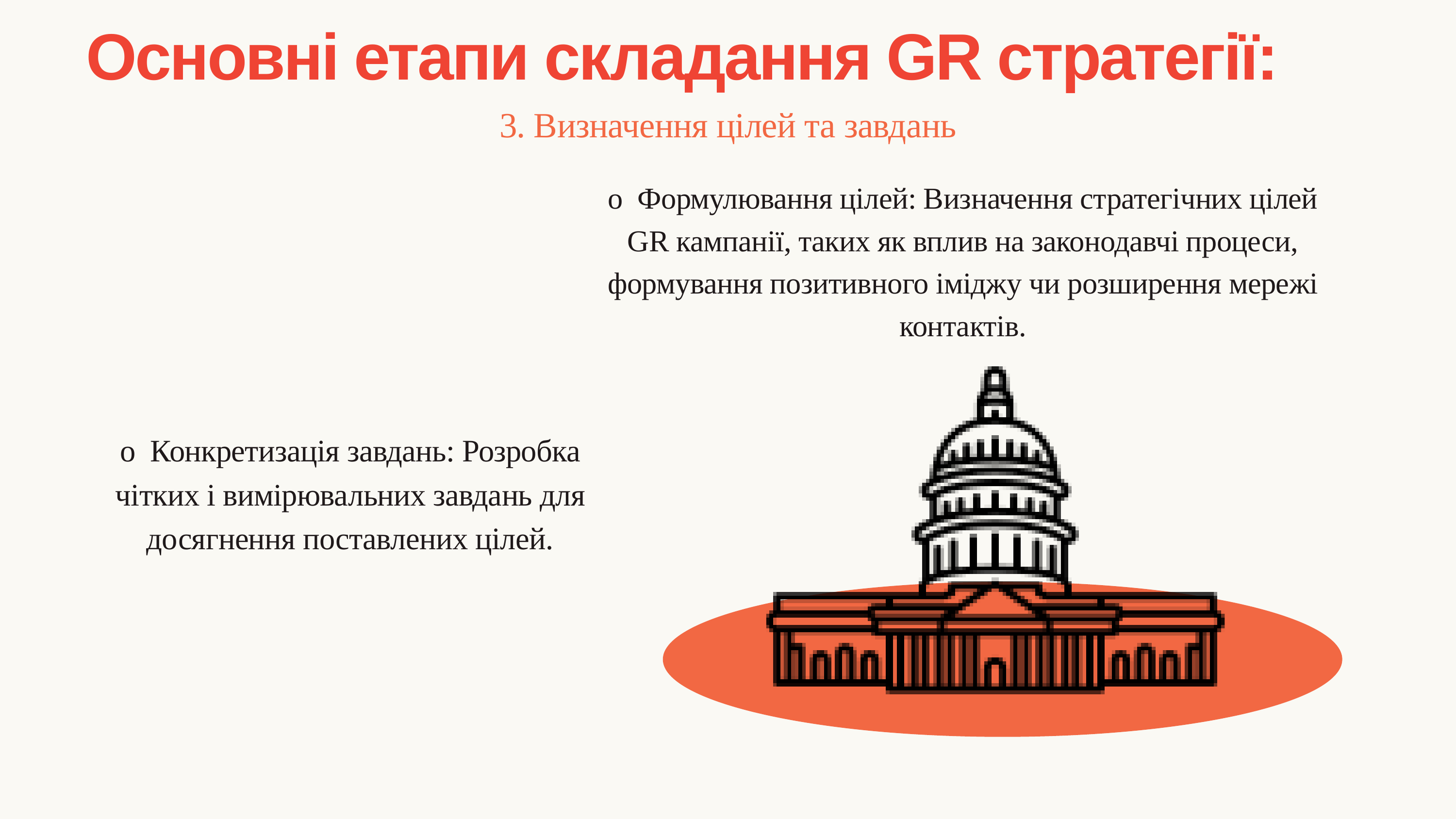

Основні етапи складання GR стратегії:
3. Визначення цілей та завдань
o  Формулювання цілей: Визначення стратегічних цілей GR кампанії, таких як вплив на законодавчі процеси, формування позитивного іміджу чи розширення мережі контактів.

o  Конкретизація завдань: Розробка чітких і вимірювальних завдань для досягнення поставлених цілей.